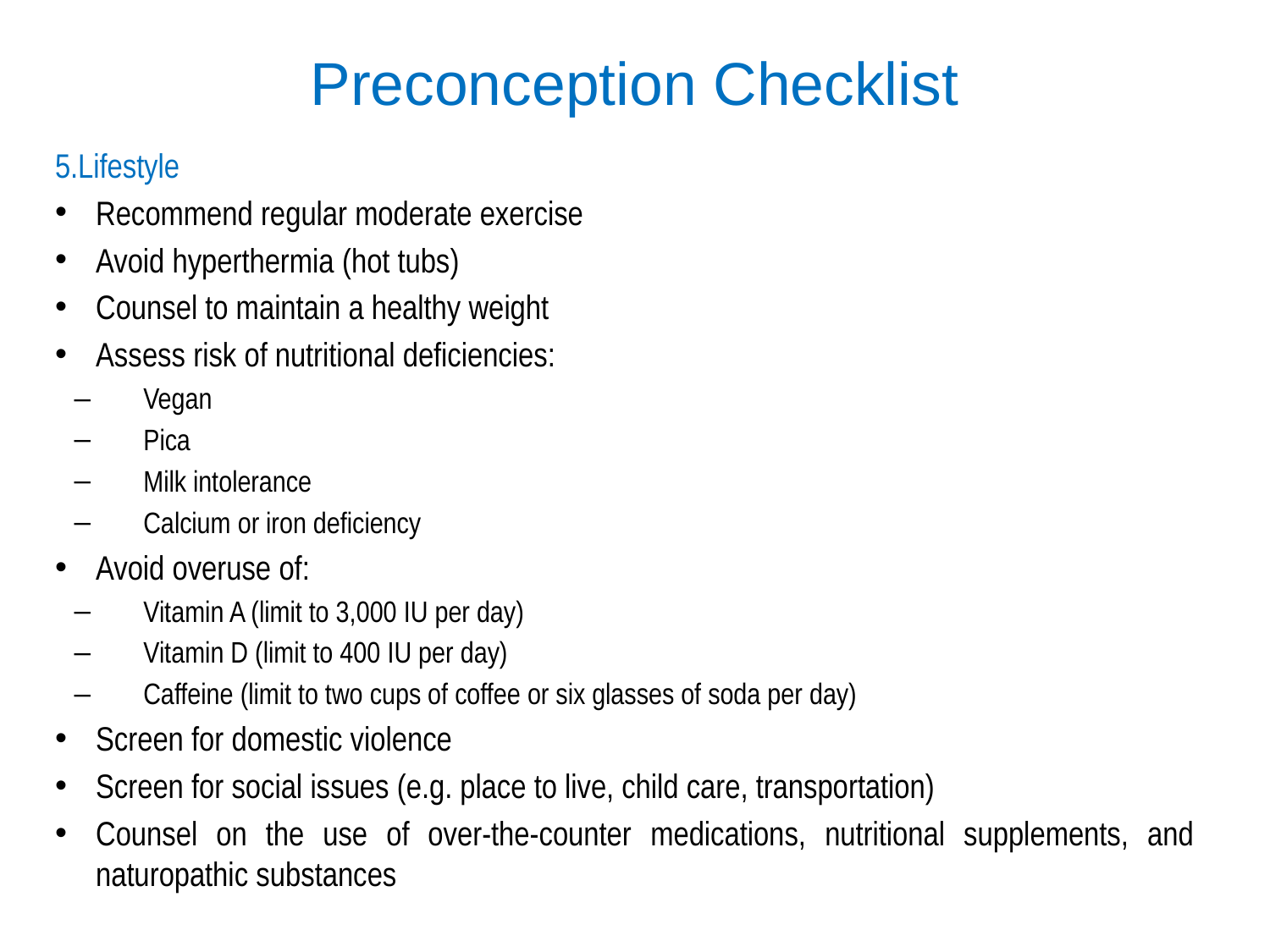

# Preconception Checklist
5.Lifestyle
Recommend regular moderate exercise
Avoid hyperthermia (hot tubs)
Counsel to maintain a healthy weight
Assess risk of nutritional deficiencies:
Vegan
Pica
Milk intolerance
Calcium or iron deficiency
Avoid overuse of:
Vitamin A (limit to 3,000 IU per day)
Vitamin D (limit to 400 IU per day)
Caffeine (limit to two cups of coffee or six glasses of soda per day)
Screen for domestic violence
Screen for social issues (e.g. place to live, child care, transportation)
Counsel on the use of over-the-counter medications, nutritional supplements, and naturopathic substances